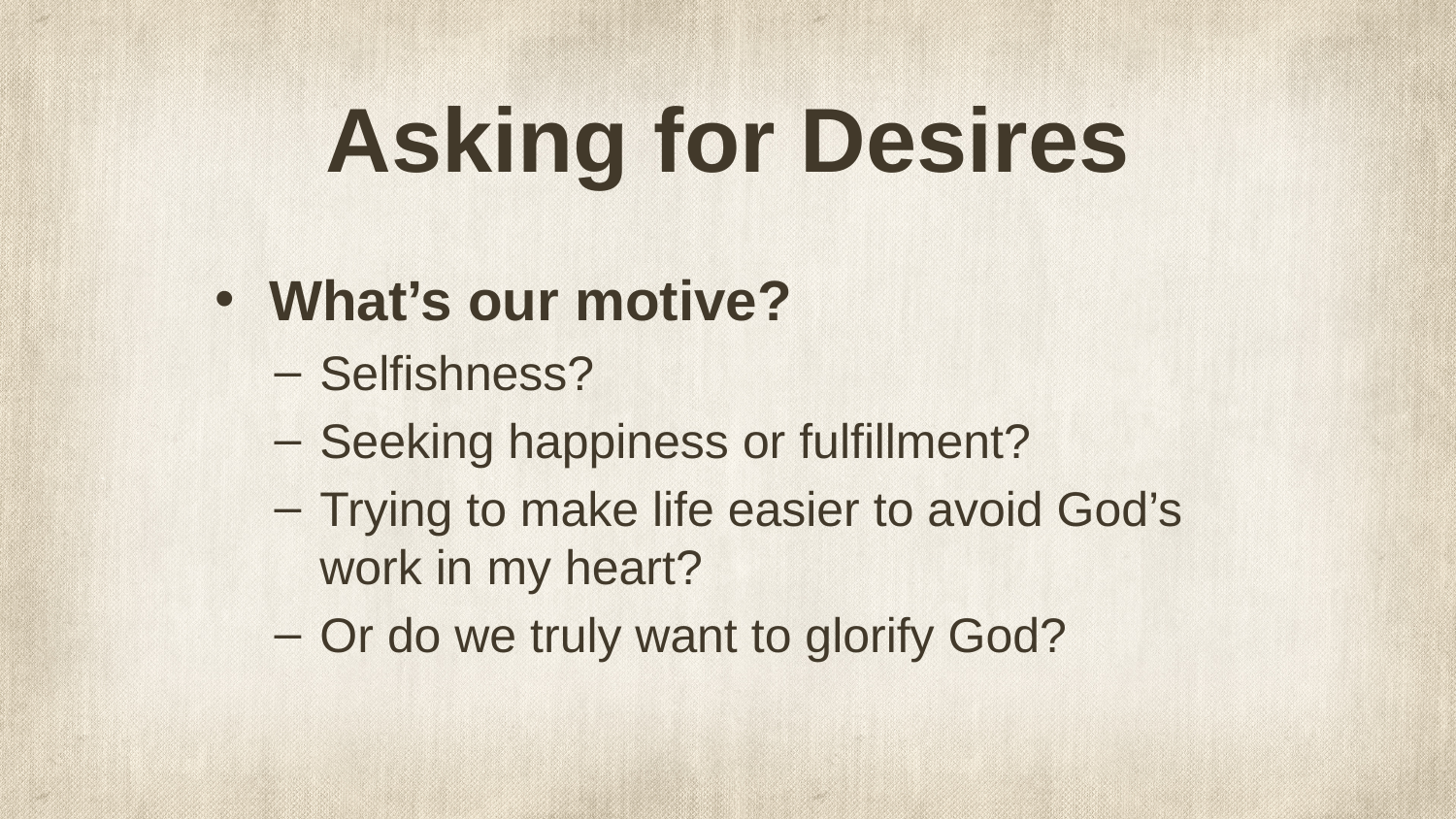

# Asking for Desires
What’s our motive?
Selfishness?
Seeking happiness or fulfillment?
Trying to make life easier to avoid God’s work in my heart?
Or do we truly want to glorify God?